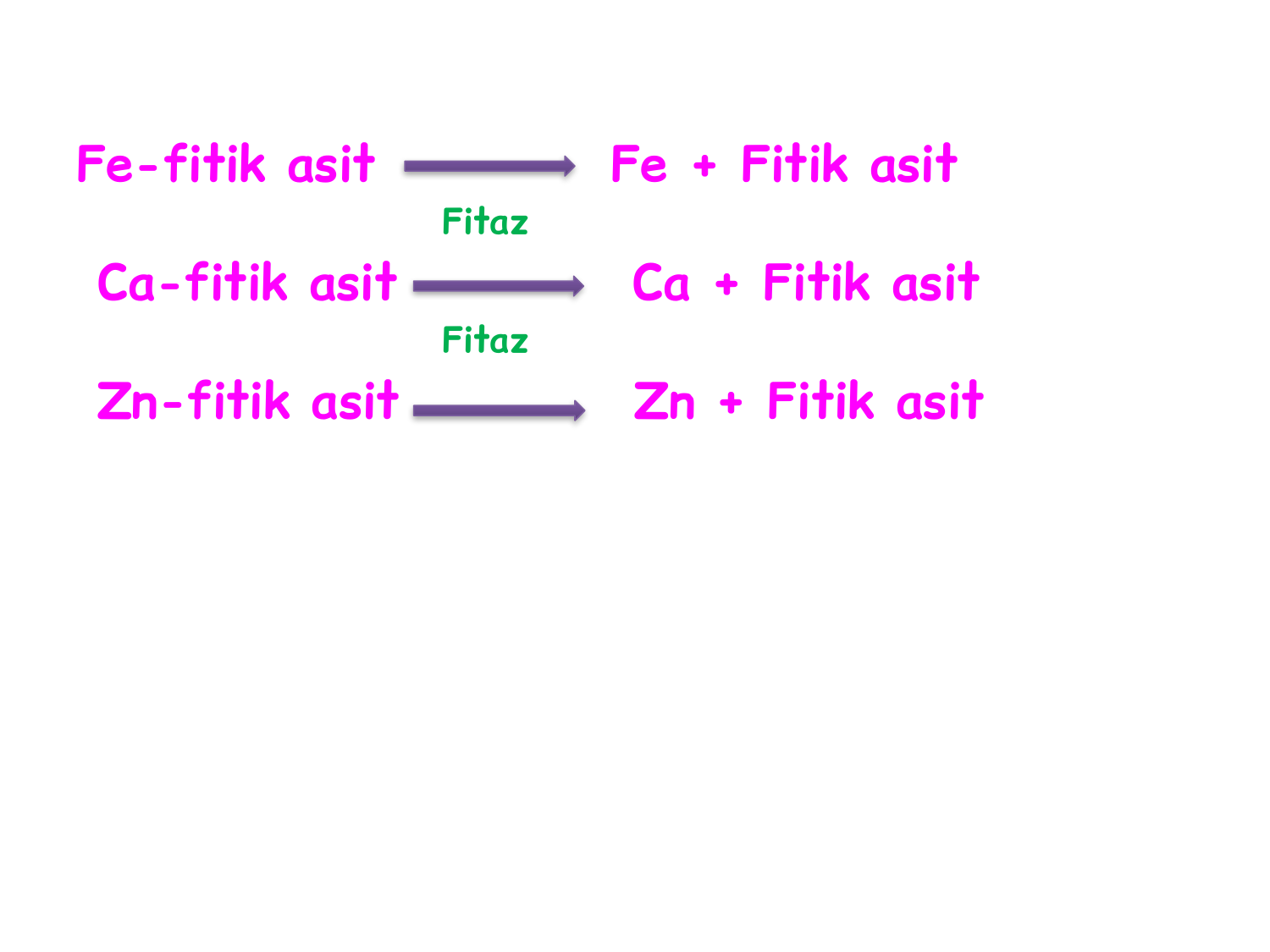

Fe-fitik asit           Fe + Fitik asit
                        Fitaz
 Ca-fitik asit           Ca + Fitik asit
                        Fitaz
 Zn-fitik asit           Zn + Fitik asit